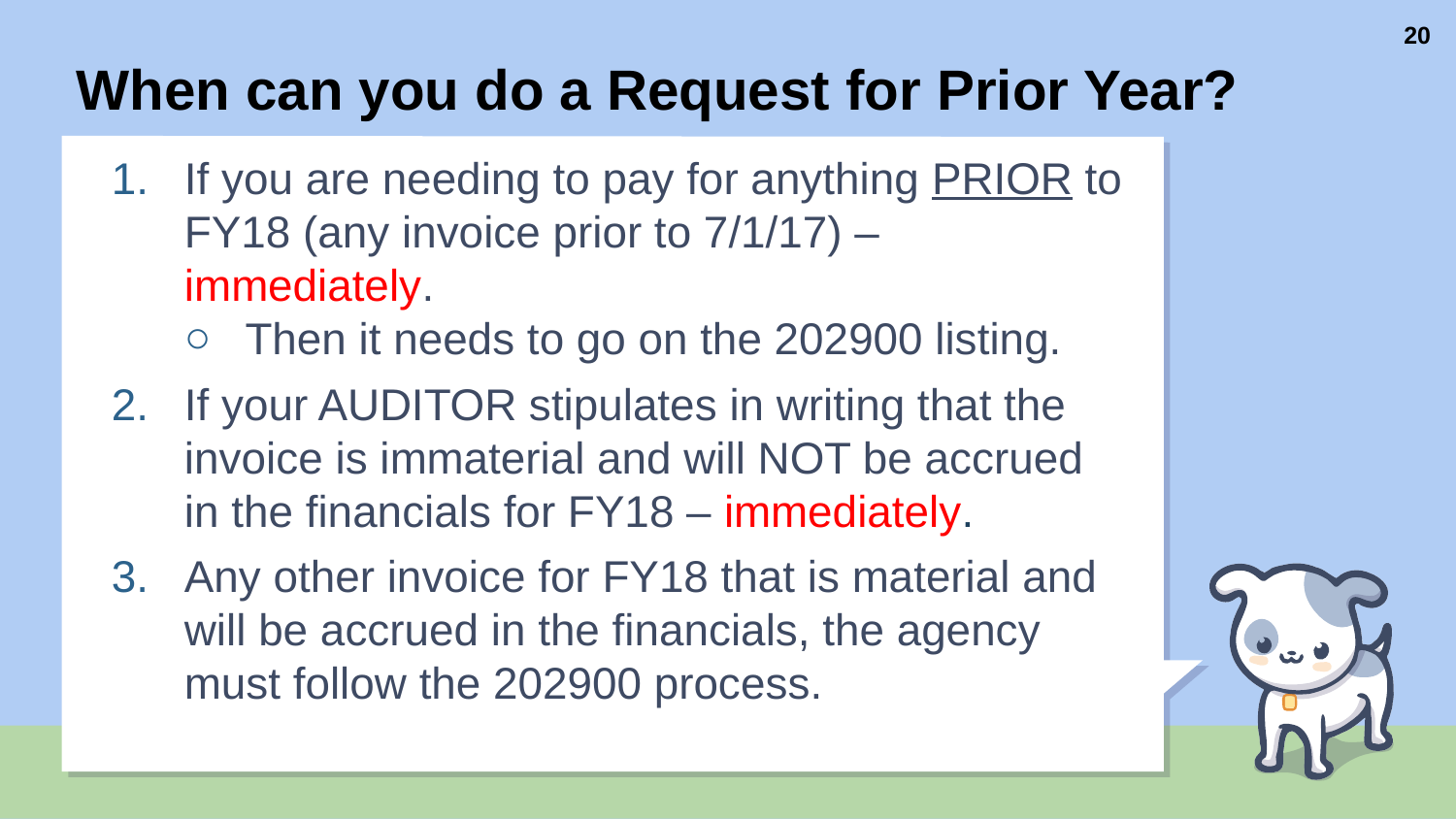

# When can you do a Request for Prior Year?
20
If you are needing to pay for anything PRIOR to FY18 (any invoice prior to 7/1/17) – immediately.
Then it needs to go on the 202900 listing.
If your AUDITOR stipulates in writing that the invoice is immaterial and will NOT be accrued in the financials for FY18 – immediately.
Any other invoice for FY18 that is material and will be accrued in the financials, the agency must follow the 202900 process.